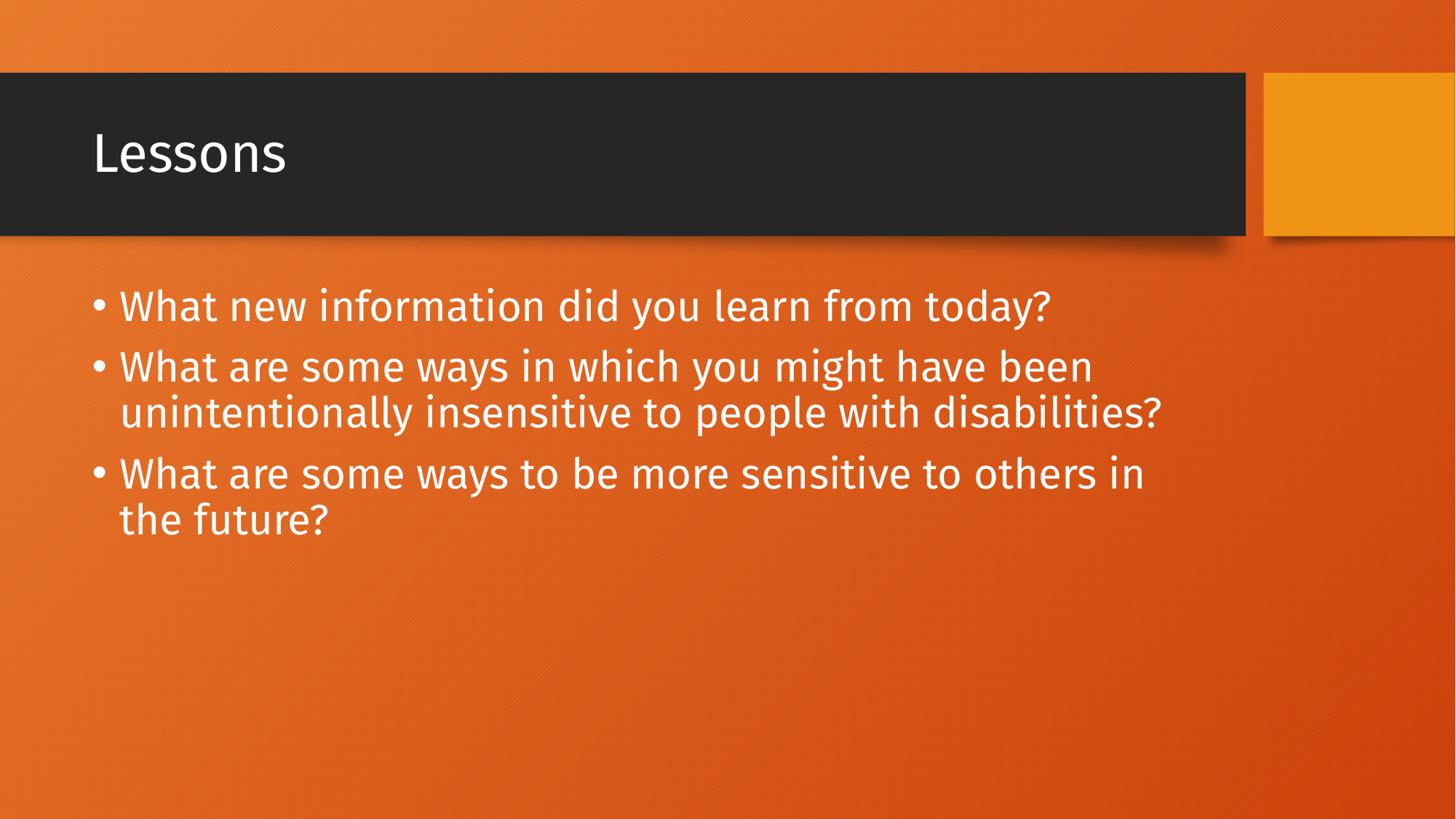

# Lessons
What new information did you learn from today?
What are some ways in which you might have been unintentionally insensitive to people with disabilities?
What are some ways to be more sensitive to others in the future?